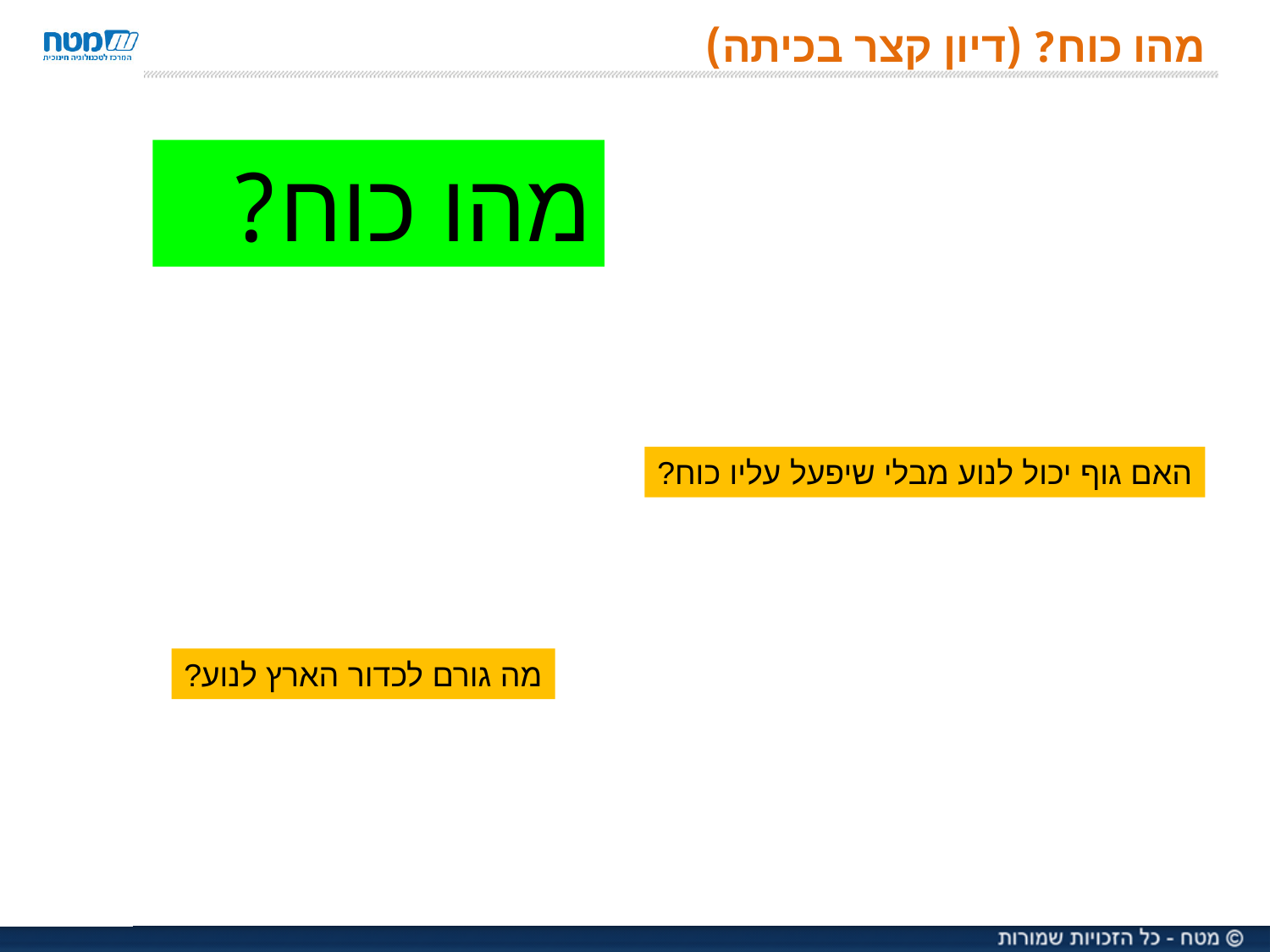

# מהו כוח? (דיון קצר בכיתה)
מהו כוח?
האם גוף יכול לנוע מבלי שיפעל עליו כוח?
מה גורם לכדור הארץ לנוע?